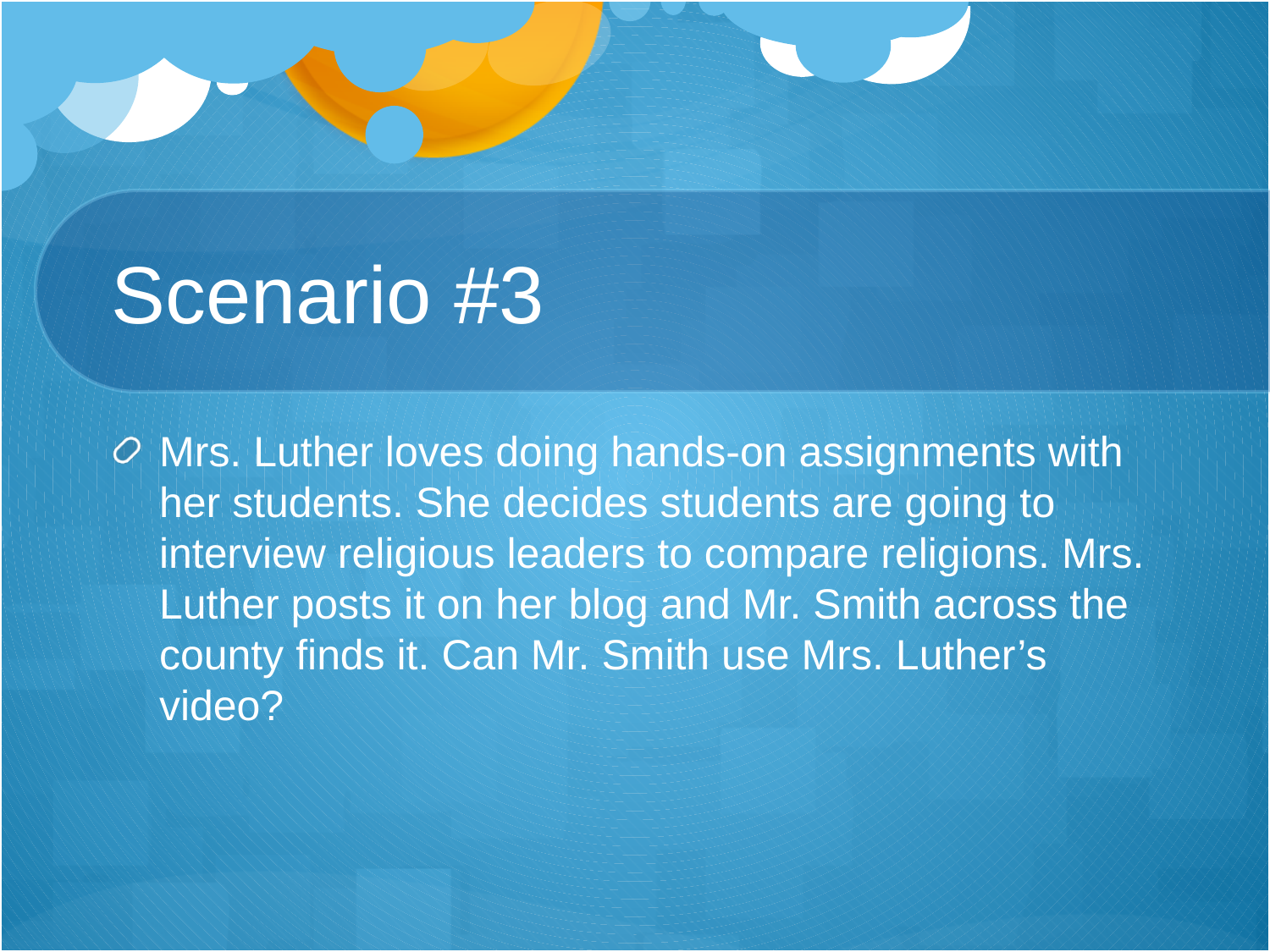

# Scenario #3
Mrs. Luther loves doing hands-on assignments with her students. She decides students are going to interview religious leaders to compare religions. Mrs. Luther posts it on her blog and Mr. Smith across the county finds it. Can Mr. Smith use Mrs. Luther’s video?